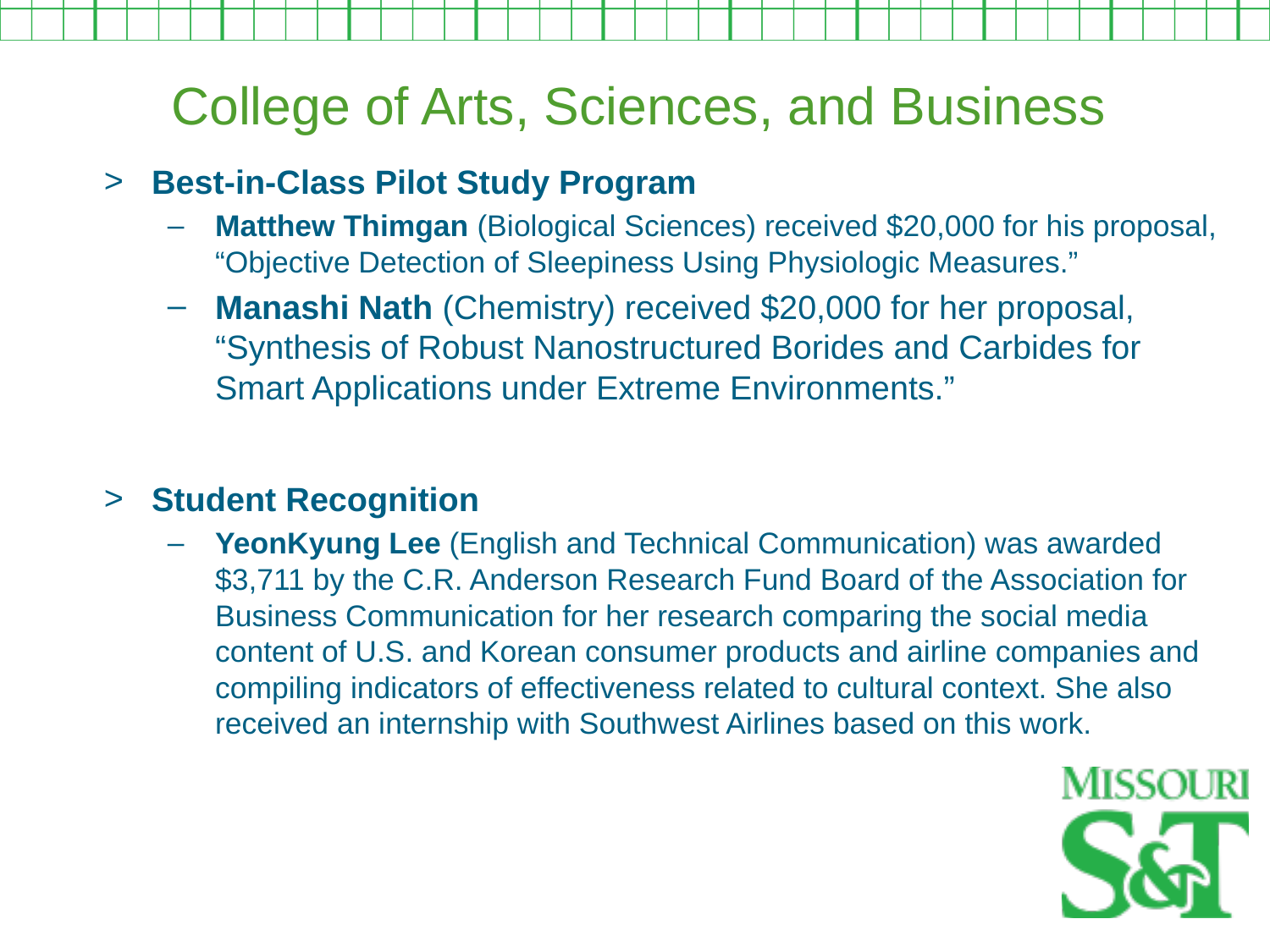

College of Arts, Sciences, and Business
Best-in-Class Pilot Study Program
Matthew Thimgan (Biological Sciences) received $20,000 for his proposal, “Objective Detection of Sleepiness Using Physiologic Measures.”
Manashi Nath (Chemistry) received $20,000 for her proposal, “Synthesis of Robust Nanostructured Borides and Carbides for Smart Applications under Extreme Environments.”

Student Recognition
YeonKyung Lee (English and Technical Communication) was awarded $3,711 by the C.R. Anderson Research Fund Board of the Association for Business Communication for her research comparing the social media content of U.S. and Korean consumer products and airline companies and compiling indicators of effectiveness related to cultural context. She also received an internship with Southwest Airlines based on this work.